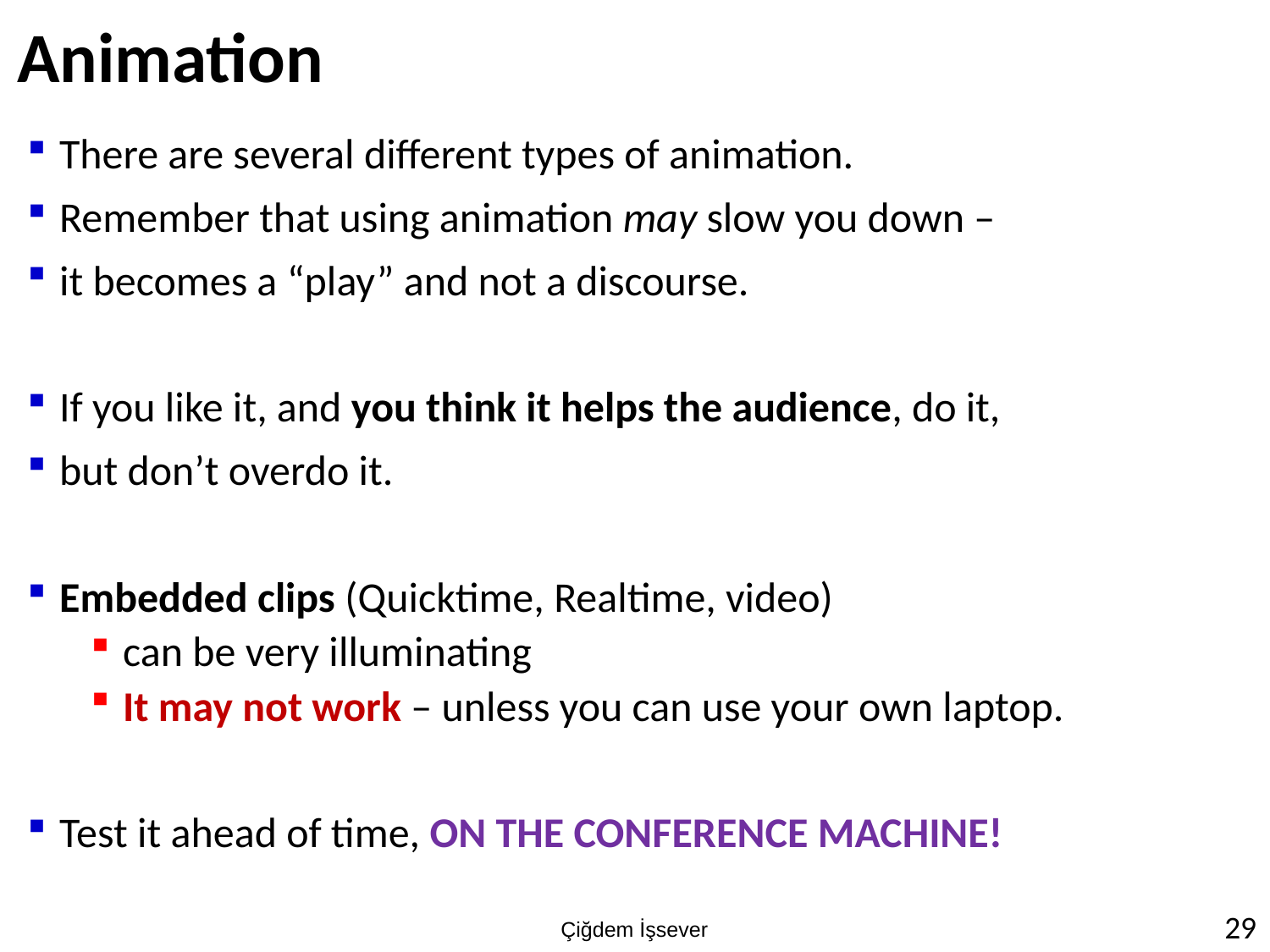

# Animation
There are several different types of animation.
Remember that using animation may slow you down –
it becomes a “play” and not a discourse.

If you like it, and you think it helps the audience, do it,
but don’t overdo it.

Embedded clips (Quicktime, Realtime, video)
can be very illuminating
It may not work – unless you can use your own laptop.

Test it ahead of time, ON THE CONFERENCE MACHINE!

29
Çiğdem İşsever